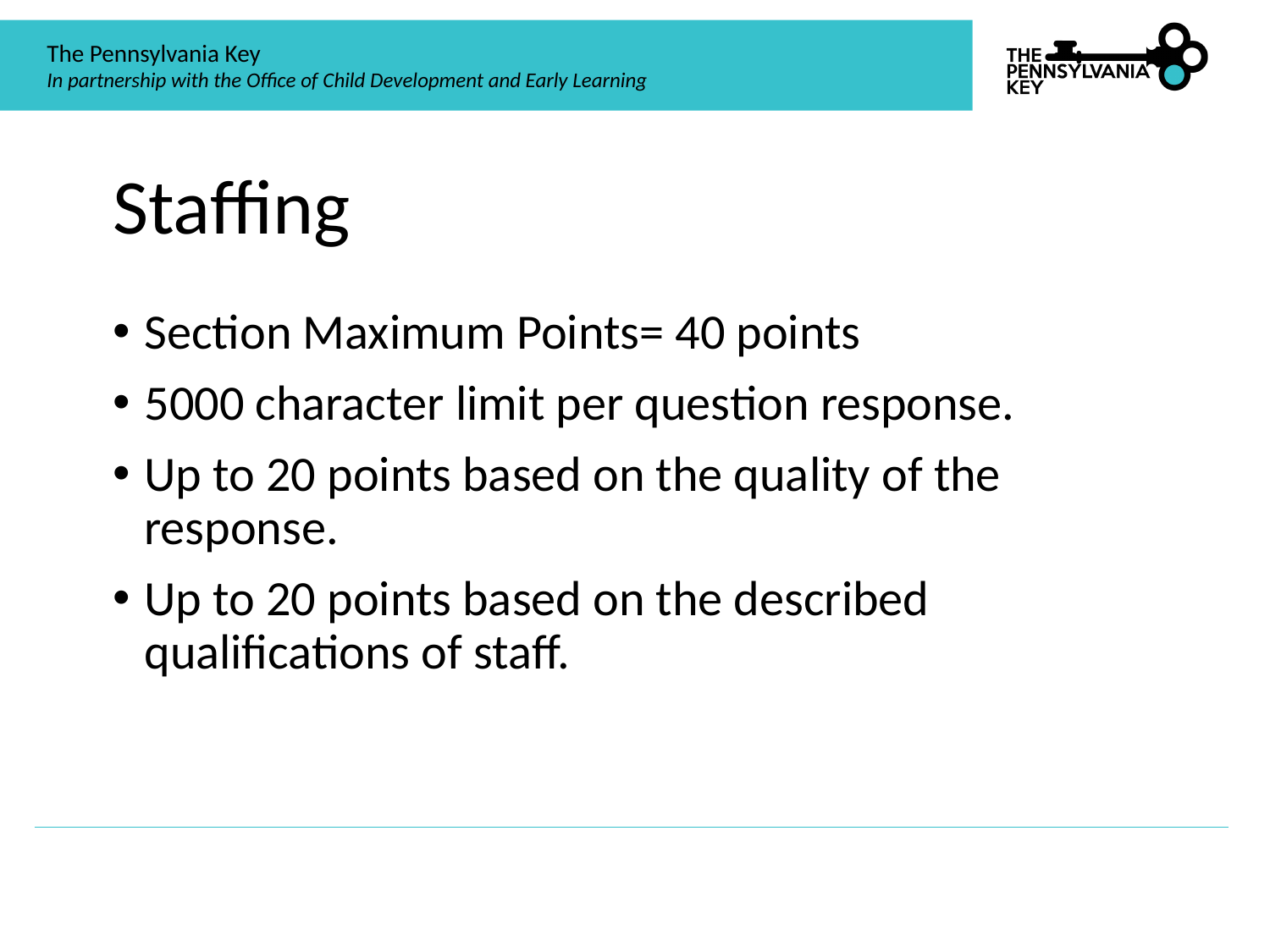

# Staffing
Section Maximum Points= 40 points
5000 character limit per question response.
Up to 20 points based on the quality of the response.
Up to 20 points based on the described qualifications of staff.